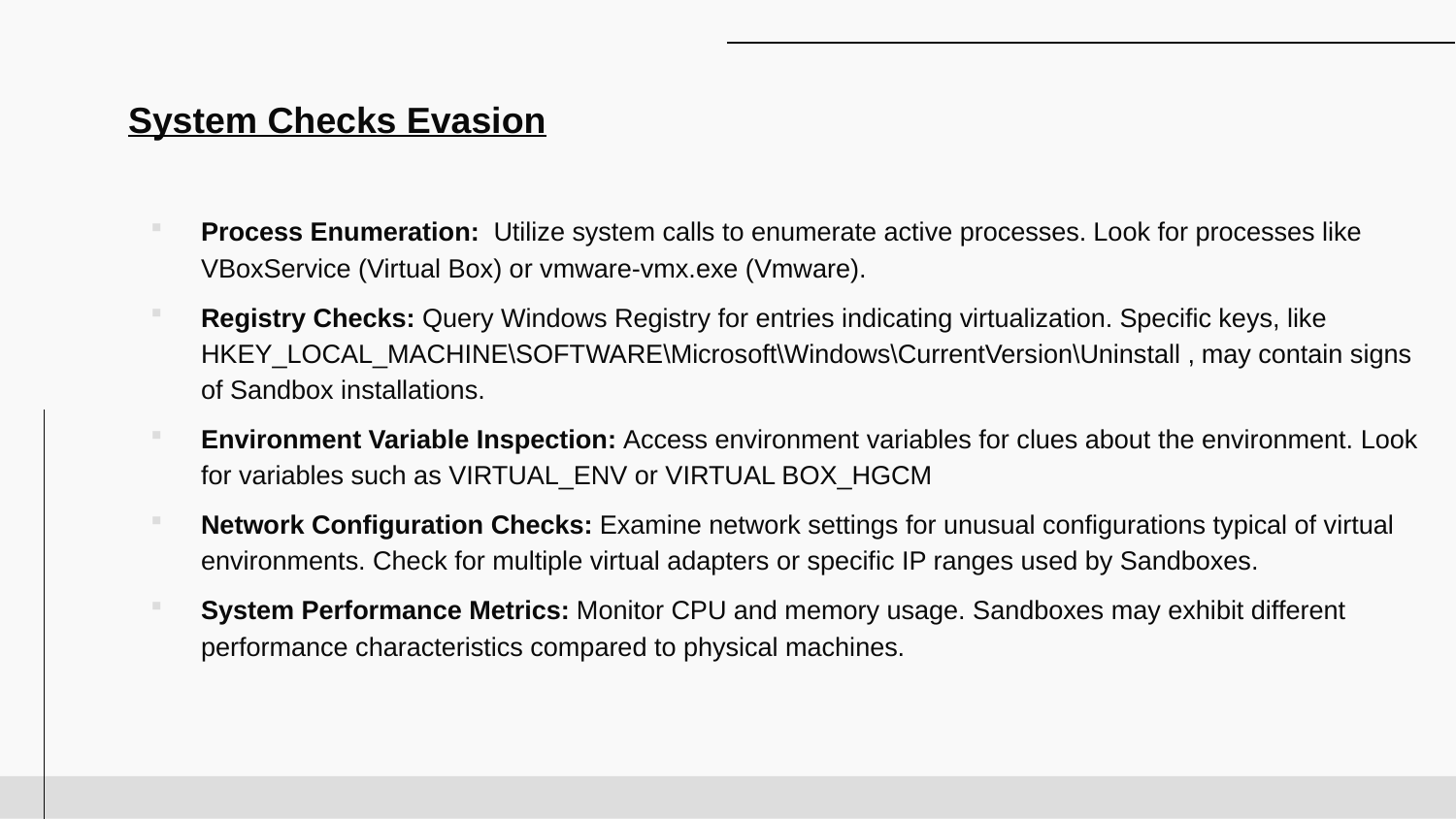

# System Checks Evasion

Process Enumeration:  Utilize system calls to enumerate active processes. Look for processes like VBoxService (Virtual Box) or vmware-vmx.exe (Vmware).

Registry Checks: Query Windows Registry for entries indicating virtualization. Specific keys, like HKEY_LOCAL_MACHINE\SOFTWARE\Microsoft\Windows\CurrentVersion\Uninstall , may contain signs of Sandbox installations.

Environment Variable Inspection: Access environment variables for clues about the environment. Look for variables such as VIRTUAL_ENV or VIRTUAL BOX_HGCM

Network Configuration Checks: Examine network settings for unusual configurations typical of virtual environments. Check for multiple virtual adapters or specific IP ranges used by Sandboxes.

System Performance Metrics: Monitor CPU and memory usage. Sandboxes may exhibit different performance characteristics compared to physical machines.